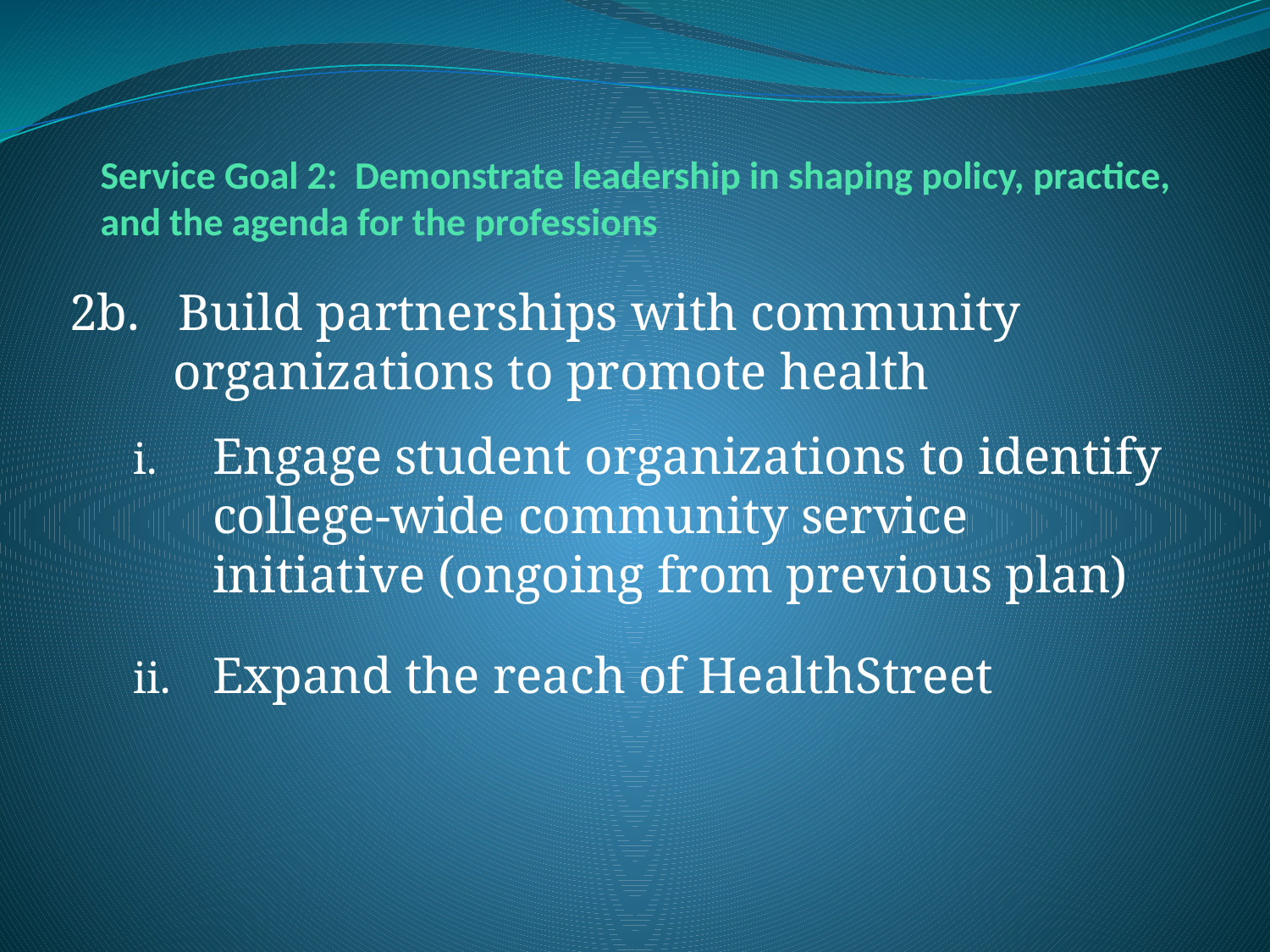

# Service Goal 2:  Demonstrate leadership in shaping policy, practice, and the agenda for the professions
2b.   Build partnerships with community
        organizations to promote health

Engage student organizations to identify college-wide community service initiative (ongoing from previous plan)

Expand the reach of HealthStreet